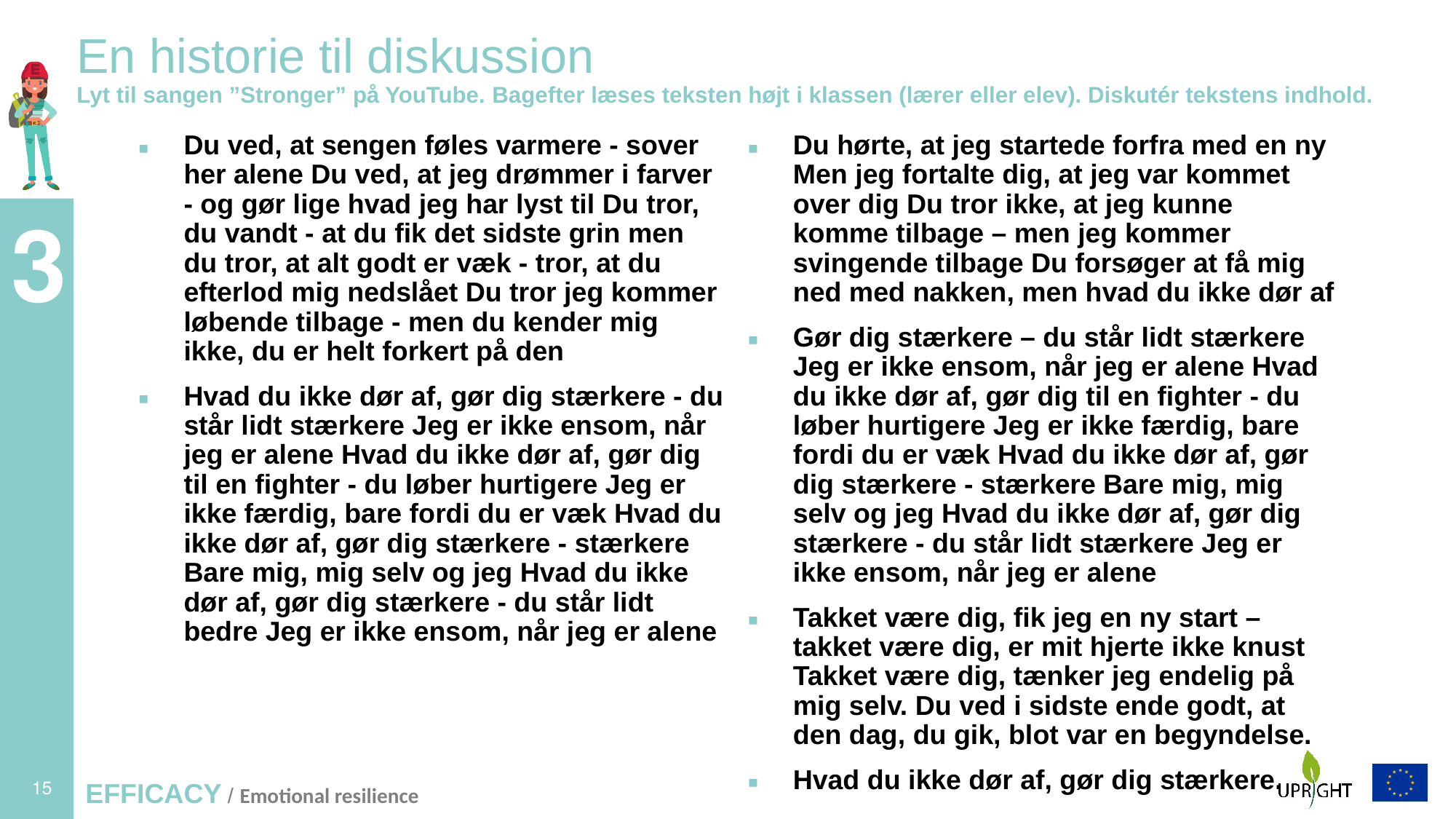

# En historie til diskussion Lyt til sangen ”Stronger” på YouTube. Bagefter læses teksten højt i klassen (lærer eller elev). Diskutér tekstens indhold.
Du ved, at sengen føles varmere - sover her alene Du ved, at jeg drømmer i farver - og gør lige hvad jeg har lyst til Du tror, du vandt - at du fik det sidste grin men du tror, at alt godt er væk - tror, at du efterlod mig nedslået Du tror jeg kommer løbende tilbage - men du kender mig ikke, du er helt forkert på den
Hvad du ikke dør af, gør dig stærkere - du står lidt stærkere Jeg er ikke ensom, når jeg er alene Hvad du ikke dør af, gør dig til en fighter - du løber hurtigere Jeg er ikke færdig, bare fordi du er væk Hvad du ikke dør af, gør dig stærkere - stærkere Bare mig, mig selv og jeg Hvad du ikke dør af, gør dig stærkere - du står lidt bedre Jeg er ikke ensom, når jeg er alene
Du hørte, at jeg startede forfra med en ny Men jeg fortalte dig, at jeg var kommet over dig Du tror ikke, at jeg kunne komme tilbage – men jeg kommer svingende tilbage Du forsøger at få mig ned med nakken, men hvad du ikke dør af
Gør dig stærkere – du står lidt stærkere Jeg er ikke ensom, når jeg er alene Hvad du ikke dør af, gør dig til en fighter - du løber hurtigere Jeg er ikke færdig, bare fordi du er væk Hvad du ikke dør af, gør dig stærkere - stærkere Bare mig, mig selv og jeg Hvad du ikke dør af, gør dig stærkere - du står lidt stærkere Jeg er ikke ensom, når jeg er alene
Takket være dig, fik jeg en ny start – takket være dig, er mit hjerte ikke knust Takket være dig, tænker jeg endelig på mig selv. Du ved i sidste ende godt, at den dag, du gik, blot var en begyndelse.
Hvad du ikke dør af, gør dig stærkere.